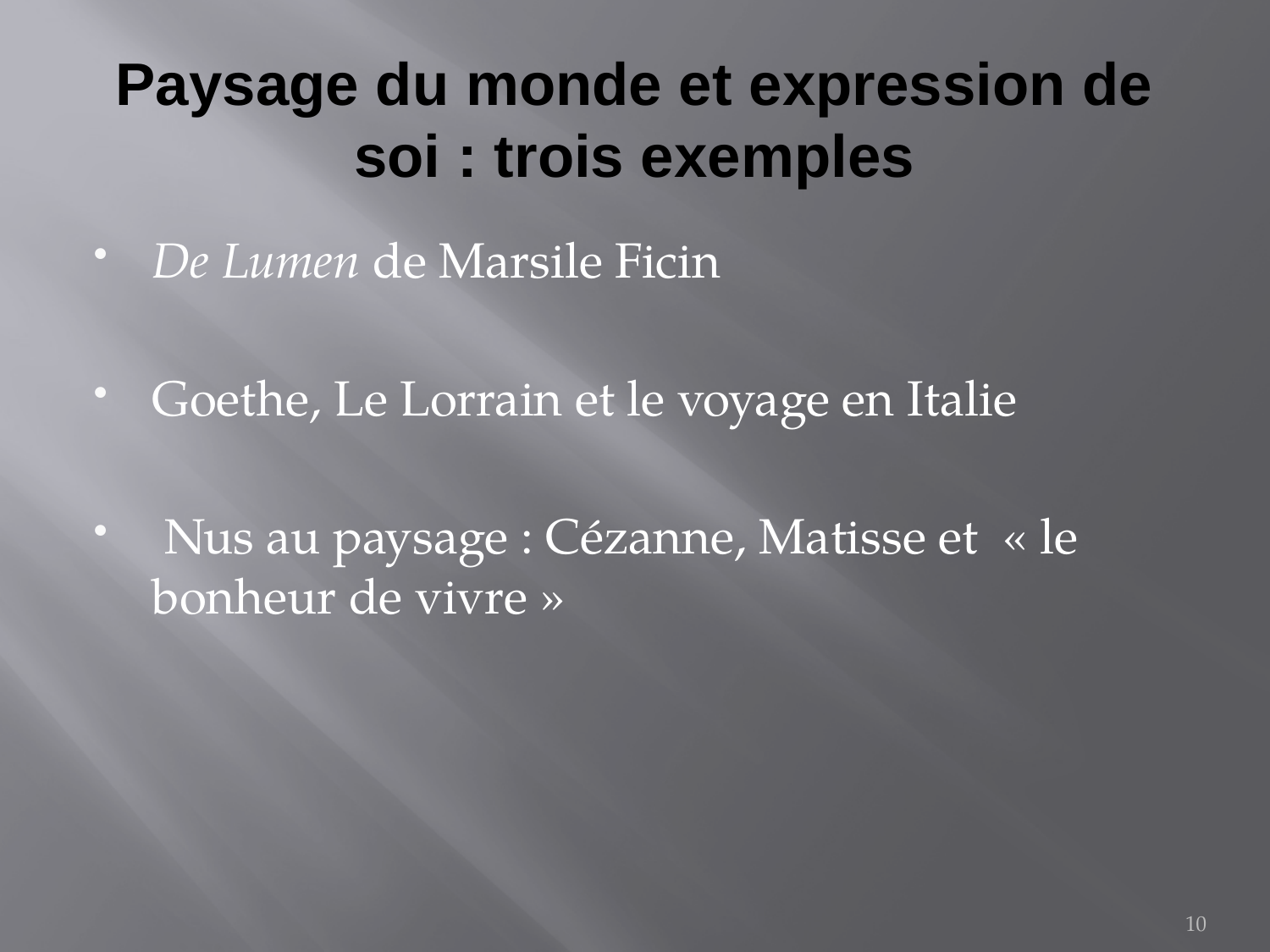

# Paysage du monde et expression de soi : trois exemples
De Lumen de Marsile Ficin

Goethe, Le Lorrain et le voyage en Italie

 Nus au paysage : Cézanne, Matisse et  « le bonheur de vivre »

10